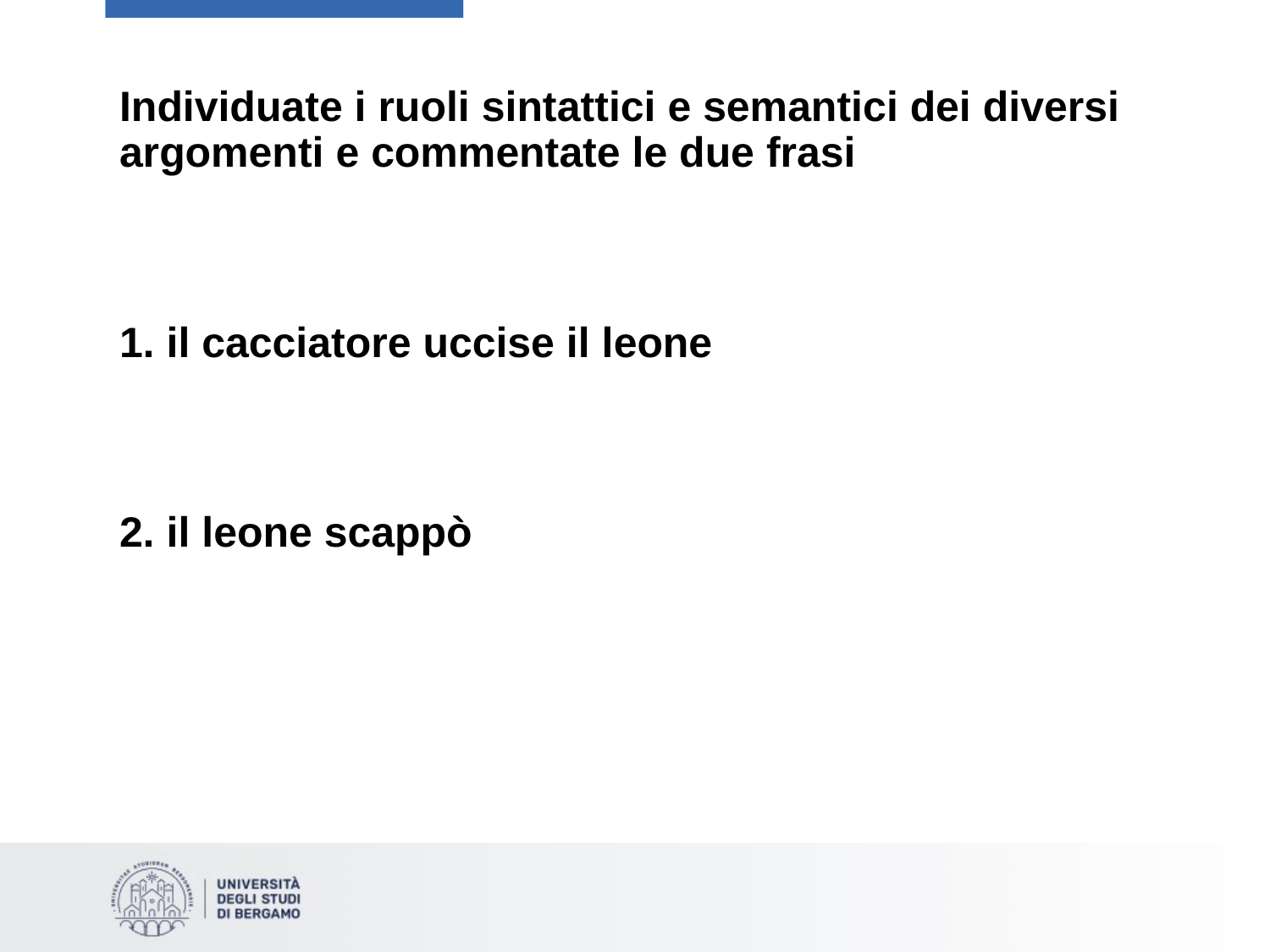

Individuate i ruoli sintattici e semantici dei diversi argomenti e commentate le due frasi

1. il cacciatore uccise il leone

2. il leone scappò